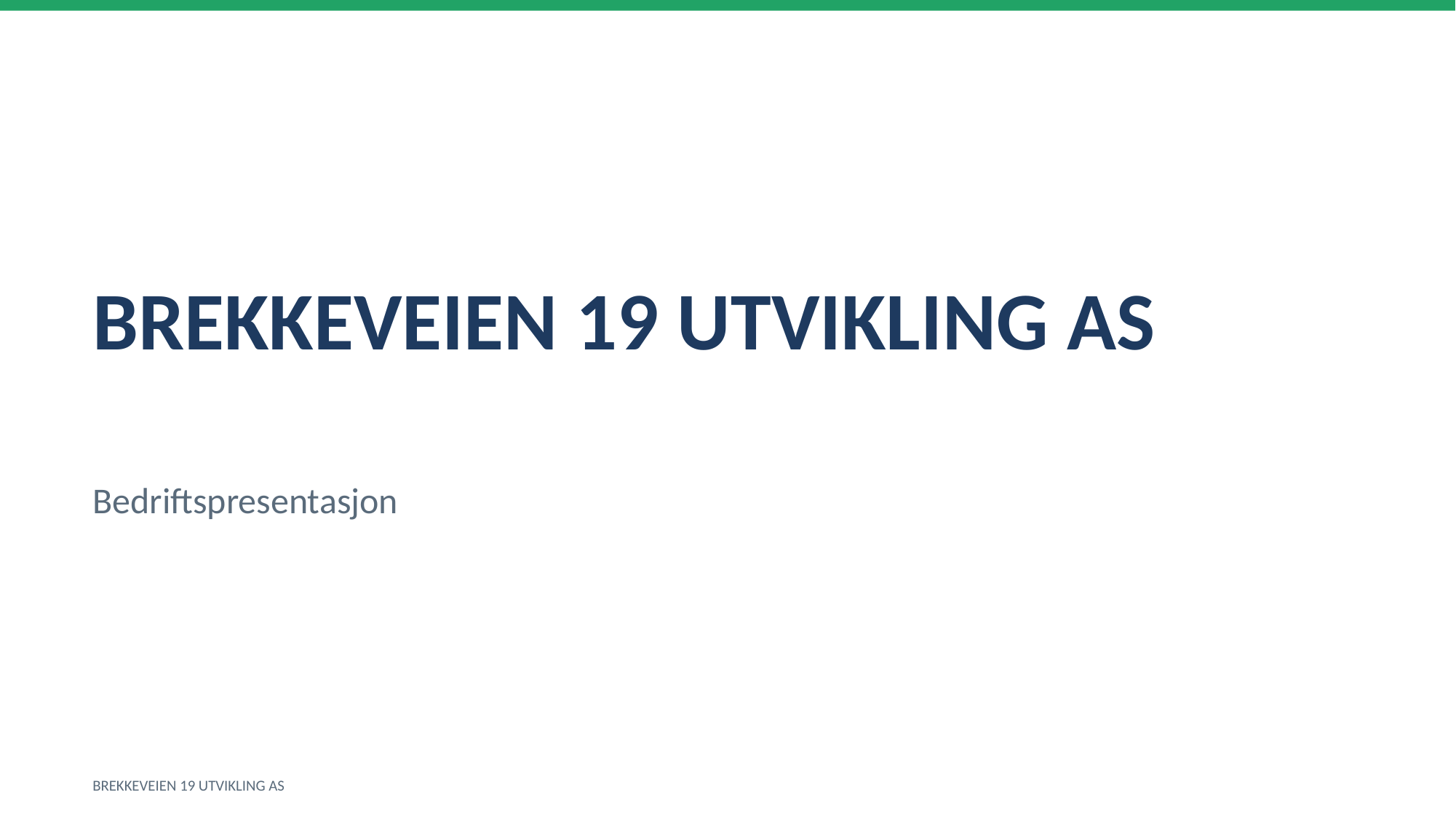

BREKKEVEIEN 19 UTVIKLING AS
Bedriftspresentasjon
BREKKEVEIEN 19 UTVIKLING AS